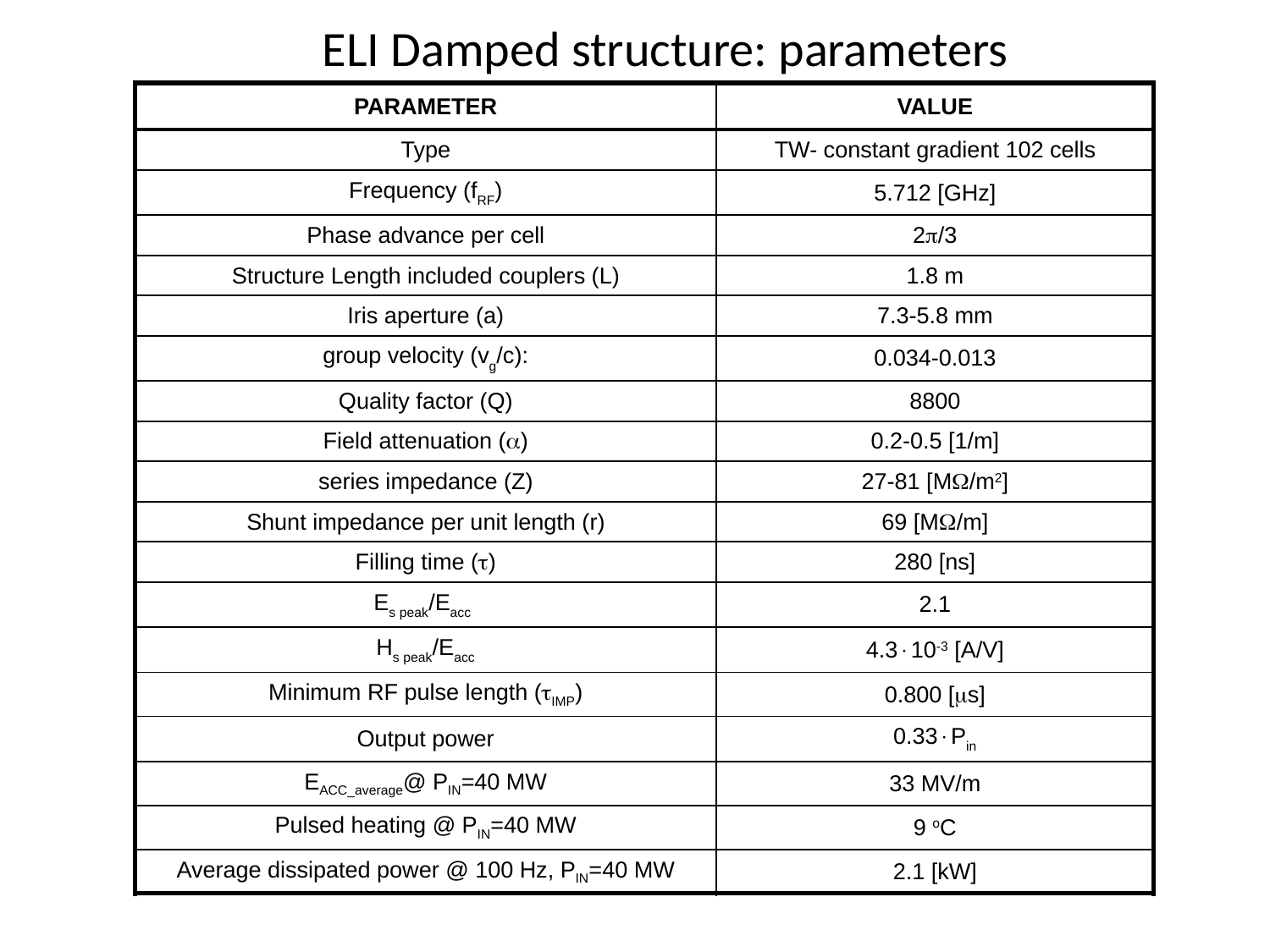

ELI Damped structure: parameters
| PARAMETER | VALUE |
| --- | --- |
| Type | TW- constant gradient 102 cells |
| Frequency (fRF) | 5.712 [GHz] |
| Phase advance per cell | 2π/3 |
| Structure Length included couplers (L) | 1.8 m |
| Iris aperture (a) | 7.3-5.8 mm |
| group velocity (vg/c): | 0.034-0.013 |
| Quality factor (Q) | 8800 |
| Field attenuation (α) | 0.2-0.5 [1/m] |
| series impedance (Z) | 27-81 [MΩ/m2] |
| Shunt impedance per unit length (r) | 69 [MΩ/m] |
| Filling time (τ) | 280 [ns] |
| Es peak/Eacc | 2.1 |
| Hs peak/Eacc | 4.3⋅10-3 [A/V] |
| Minimum RF pulse length (τIMP) | 0.800 [μs] |
| Output power | 0.33⋅Pin |
| EACC\_average@ PIN=40 MW | 33 MV/m |
| Pulsed heating @ PIN=40 MW | 9 oC |
| Average dissipated power @ 100 Hz, PIN=40 MW | 2.1 [kW] |